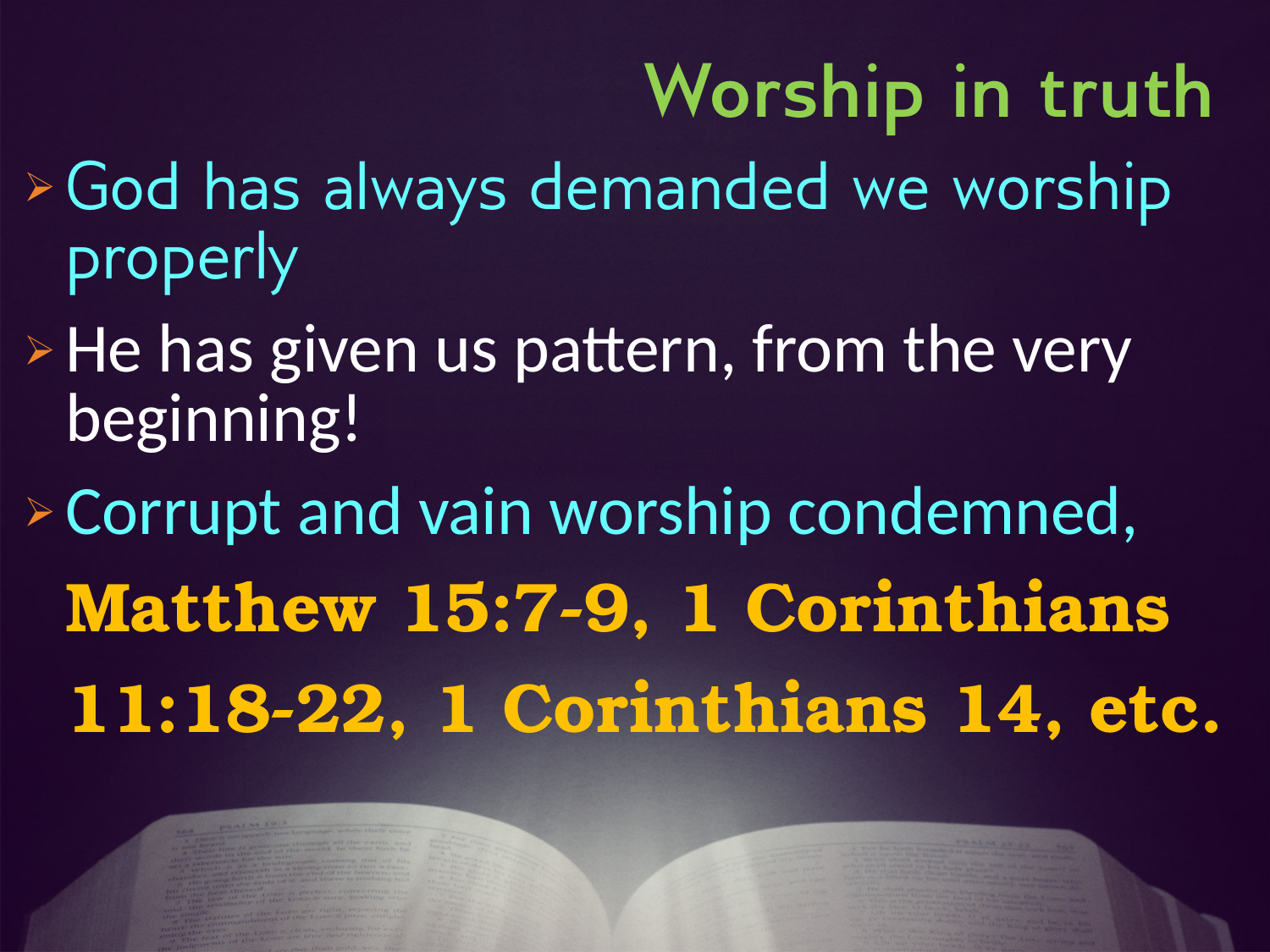

Worship in truth
God has always demanded we worship properly
He has given us pattern, from the very beginning!
Corrupt and vain worship condemned, Matthew 15:7-9, 1 Corinthians 11:18-22, 1 Corinthians 14, etc.